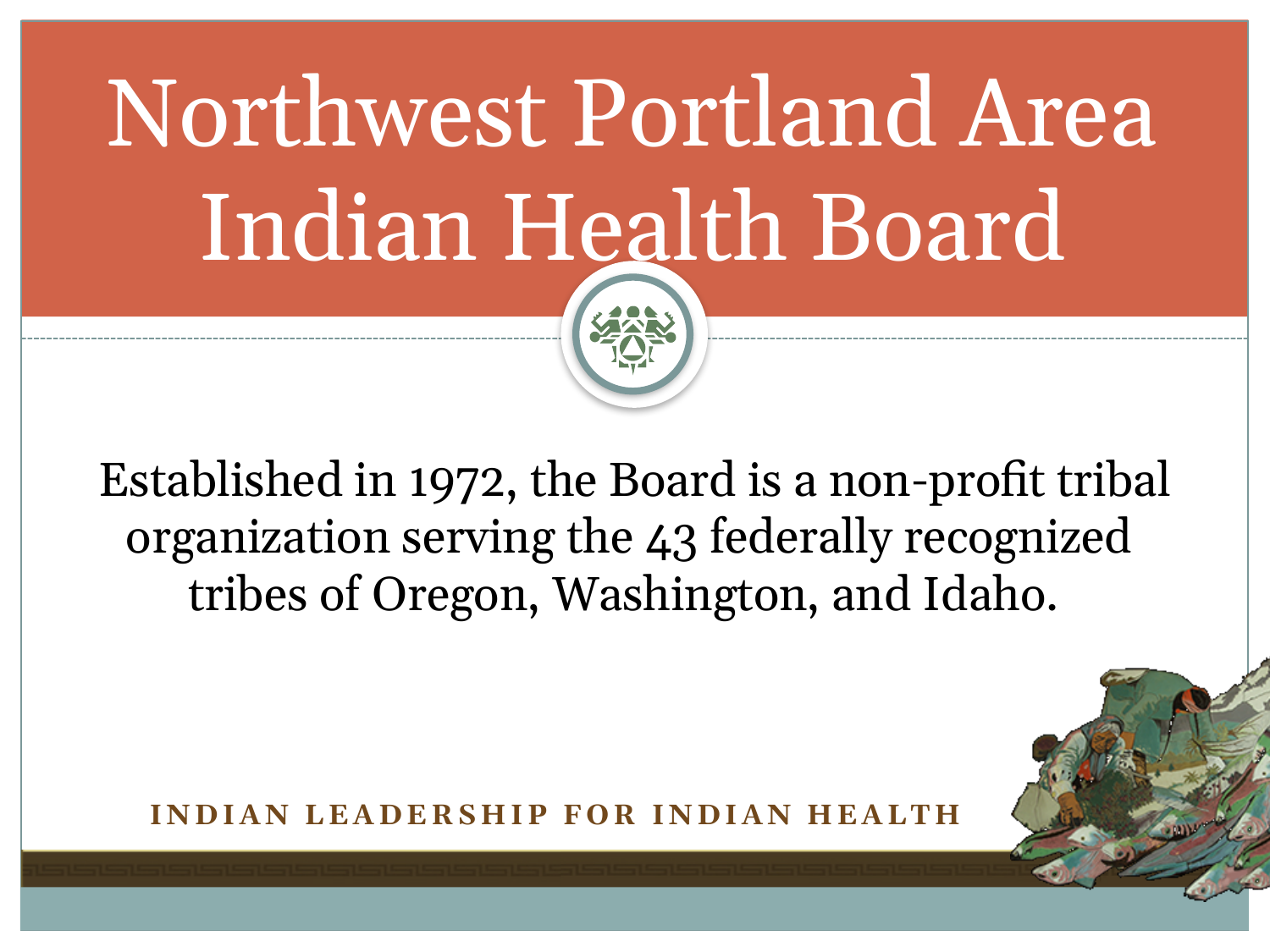

# Northwest Portland Area Indian Health Board
Established in 1972, the Board is a non-profit tribal organization serving the 43 federally recognized
tribes of Oregon, Washington, and Idaho.

Indian Leadership for Indian Health